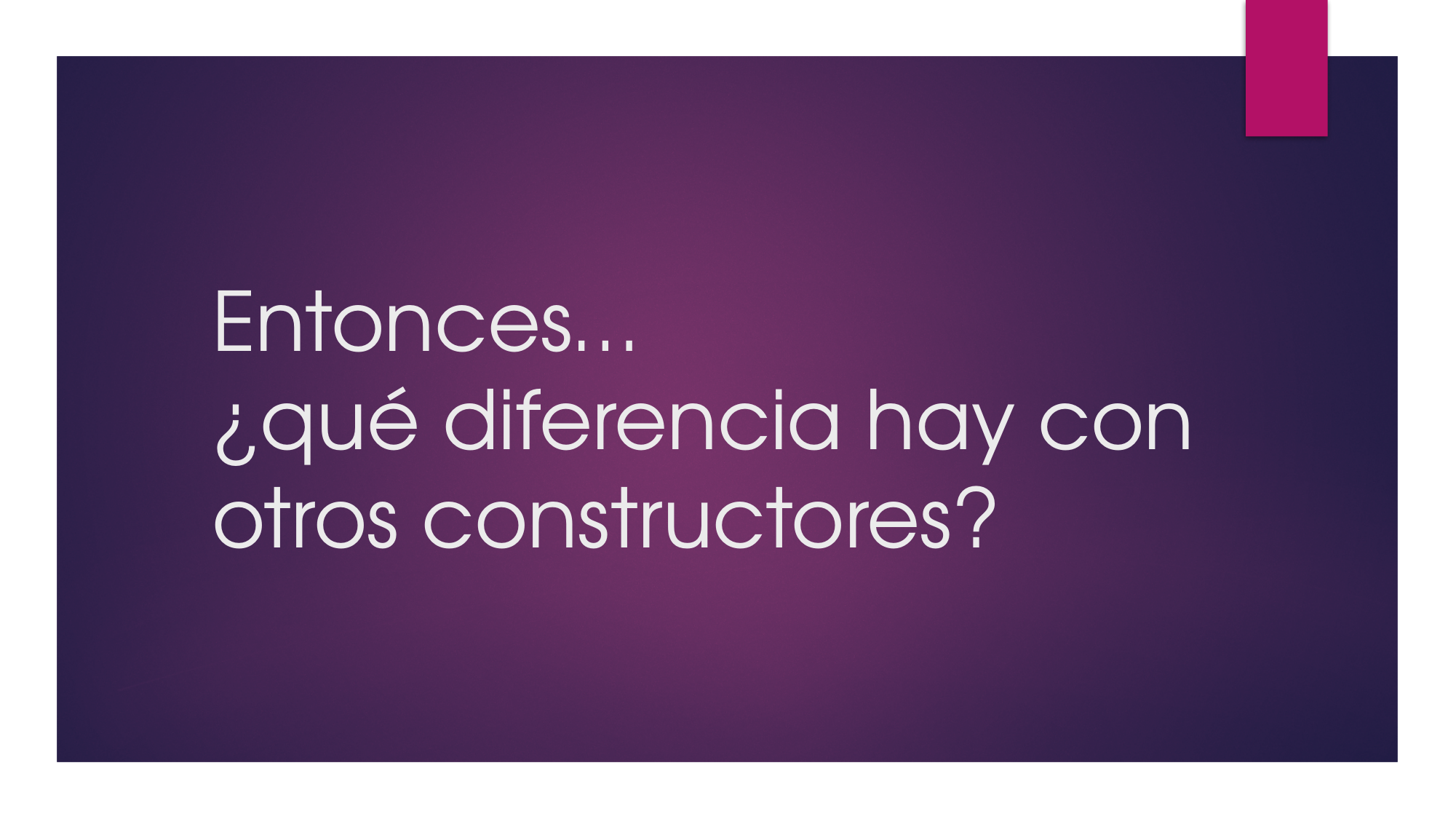

# Entonces… ¿qué diferencia hay con otros constructores?